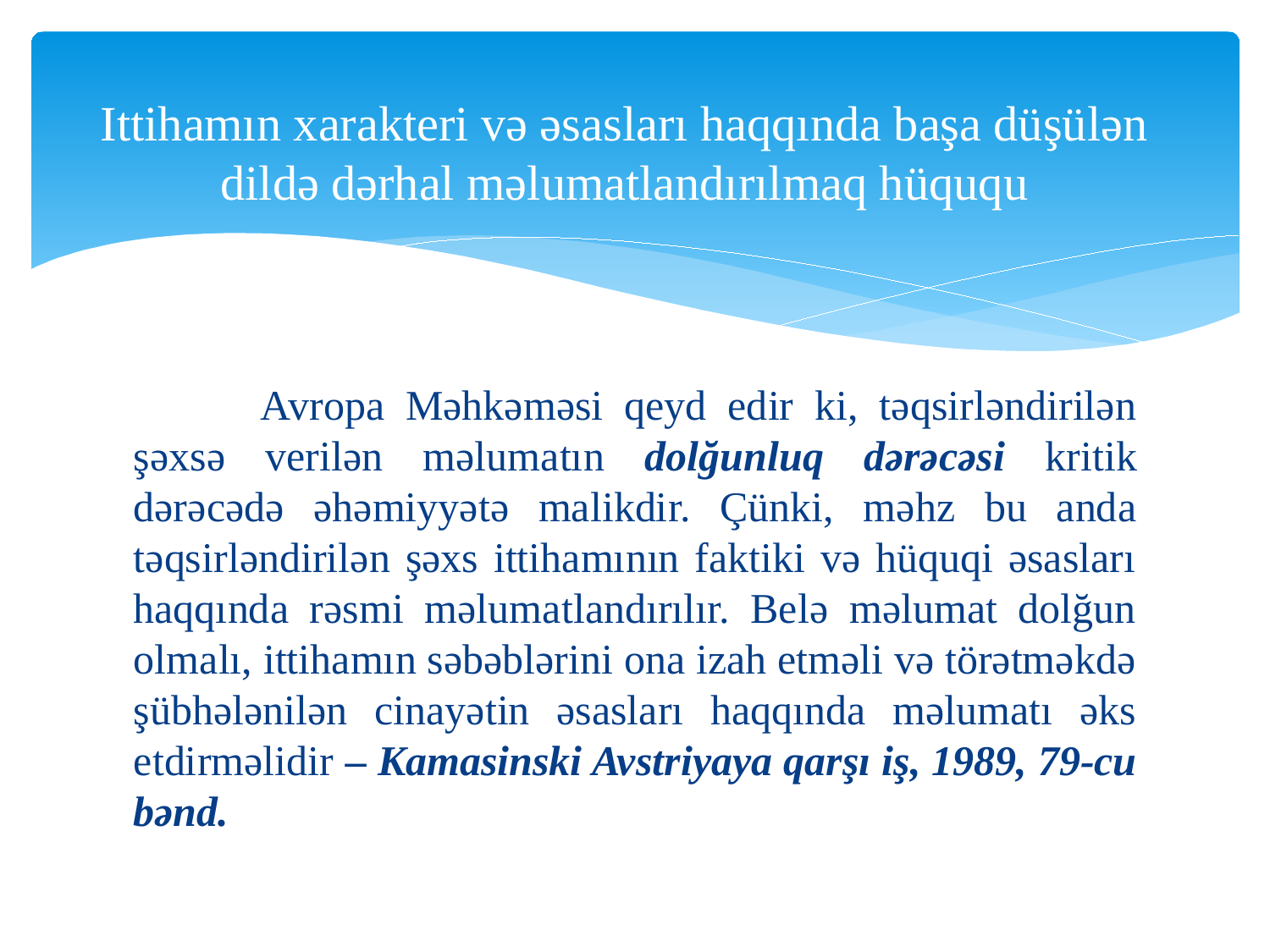

# Ittihamın xarakteri və əsasları haqqında başa düşülən dildə dərhal məlumatlandırılmaq hüququ
	Avropa Məhkəməsi qeyd edir ki, təqsirləndirilən şəxsə verilən məlumatın dolğunluq dərəcəsi kritik dərəcədə əhəmiyyətə malikdir. Çünki, məhz bu anda təqsirləndirilən şəxs ittihamının faktiki və hüquqi əsasları haqqında rəsmi məlumatlandırılır. Belə məlumat dolğun olmalı, ittihamın səbəblərini ona izah etməli və törətməkdə şübhələnilən cinayətin əsasları haqqında məlumatı əks etdirməlidir – Kamasinski Avstriyaya qarşı iş, 1989, 79-cu bənd.